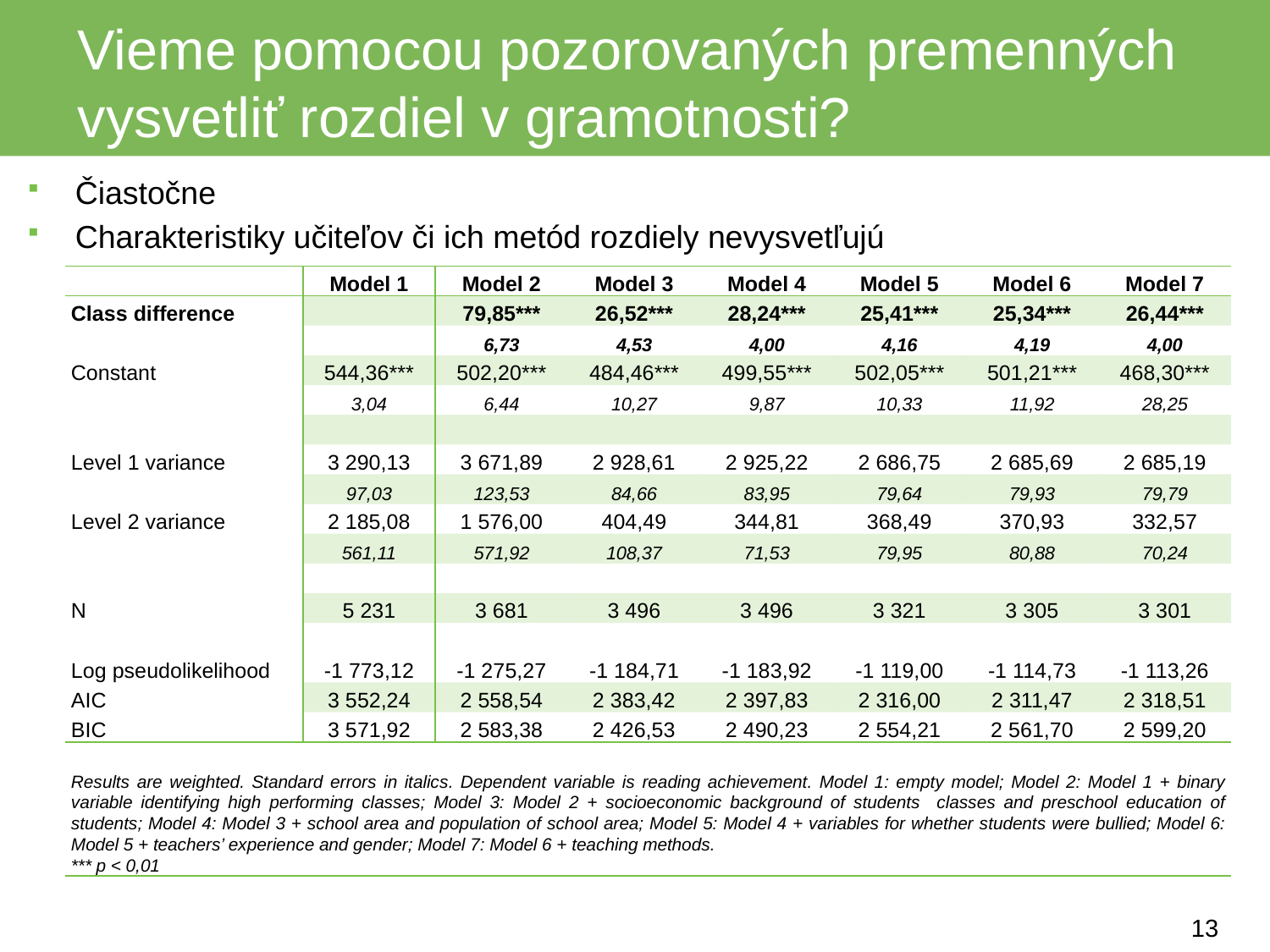

# Vieme pomocou pozorovaných premenných vysvetliť rozdiel v gramotnosti?
Čiastočne
Charakteristiky učiteľov či ich metód rozdiely nevysvetľujú

|  | Model 1 | Model 2 | Model 3 | Model 4 | Model 5 | Model 6 | Model 7 |
| --- | --- | --- | --- | --- | --- | --- | --- |
| Class difference |  | 79,85\*\*\* | 26,52\*\*\* | 28,24\*\*\* | 25,41\*\*\* | 25,34\*\*\* | 26,44\*\*\* |
|  |  | 6,73 | 4,53 | 4,00 | 4,16 | 4,19 | 4,00 |
| Constant | 544,36\*\*\* | 502,20\*\*\* | 484,46\*\*\* | 499,55\*\*\* | 502,05\*\*\* | 501,21\*\*\* | 468,30\*\*\* |
|  | 3,04 | 6,44 | 10,27 | 9,87 | 10,33 | 11,92 | 28,25 |
|  |  |  |  |  |  |  |  |
| Level 1 variance | 3 290,13 | 3 671,89 | 2 928,61 | 2 925,22 | 2 686,75 | 2 685,69 | 2 685,19 |
|  | 97,03 | 123,53 | 84,66 | 83,95 | 79,64 | 79,93 | 79,79 |
| Level 2 variance | 2 185,08 | 1 576,00 | 404,49 | 344,81 | 368,49 | 370,93 | 332,57 |
|  | 561,11 | 571,92 | 108,37 | 71,53 | 79,95 | 80,88 | 70,24 |
|  |  |  |  |  |  |  |  |
| N | 5 231 | 3 681 | 3 496 | 3 496 | 3 321 | 3 305 | 3 301 |
| Log pseudolikelihood | -1 773,12 | -1 275,27 | -1 184,71 | -1 183,92 | -1 119,00 | -1 114,73 | -1 113,26 |
| AIC | 3 552,24 | 2 558,54 | 2 383,42 | 2 397,83 | 2 316,00 | 2 311,47 | 2 318,51 |
| BIC | 3 571,92 | 2 583,38 | 2 426,53 | 2 490,23 | 2 554,21 | 2 561,70 | 2 599,20 |
| Results are weighted. Standard errors in italics. Dependent variable is reading achievement. Model 1: empty model; Model 2: Model 1 + binary variable identifying high performing classes; Model 3: Model 2 + socioeconomic background of students classes and preschool education of students; Model 4: Model 3 + school area and population of school area; Model 5: Model 4 + variables for whether students were bullied; Model 6: Model 5 + teachers’ experience and gender; Model 7: Model 6 + teaching methods. \*\*\* p < 0,01 |  |  |  |  |  |  |  |
13